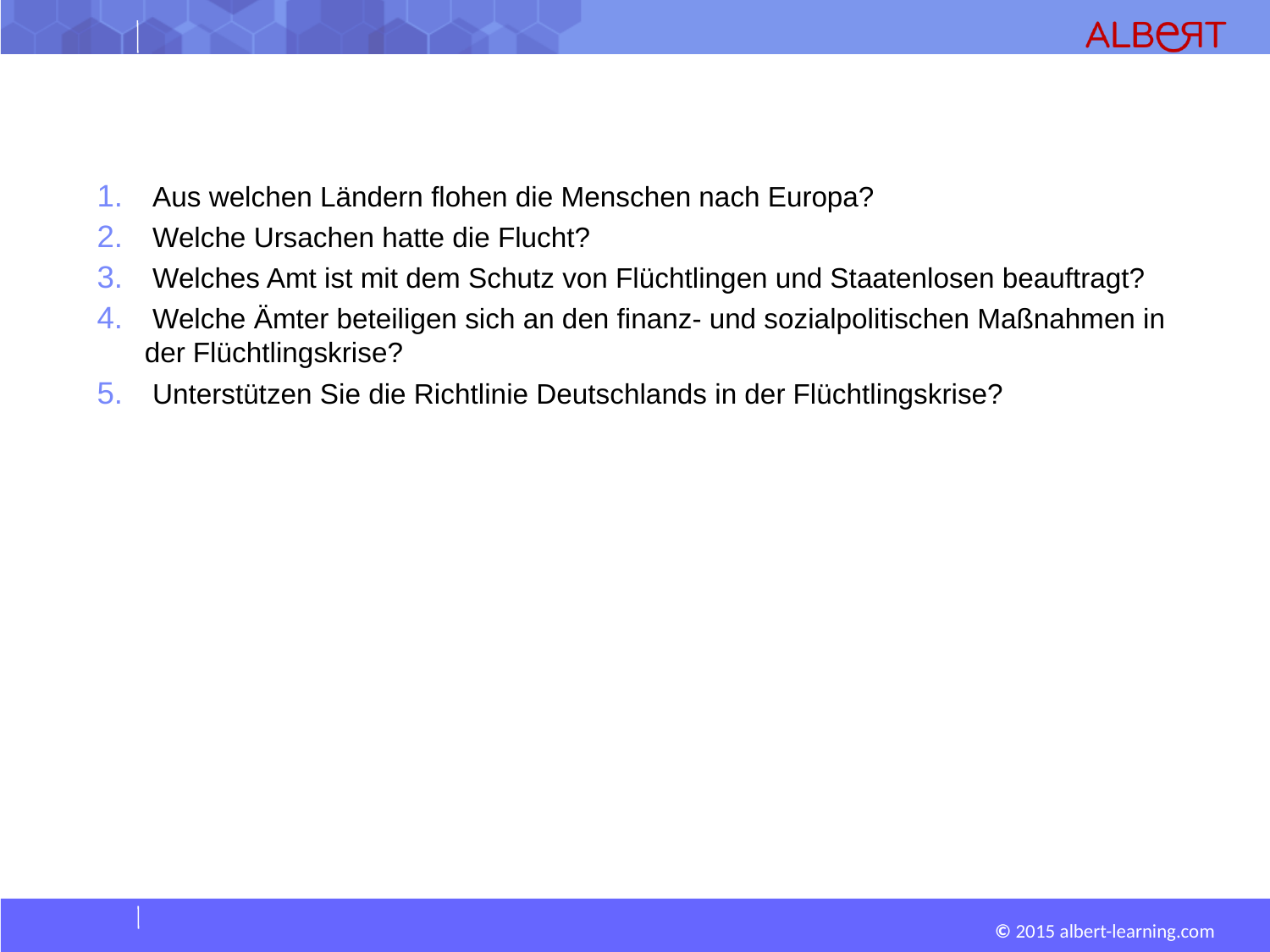

Aus welchen Ländern flohen die Menschen nach Europa?
 Welche Ursachen hatte die Flucht?
 Welches Amt ist mit dem Schutz von Flüchtlingen und Staatenlosen beauftragt?
 Welche Ämter beteiligen sich an den finanz- und sozialpolitischen Maßnahmen in der Flüchtlingskrise?
 Unterstützen Sie die Richtlinie Deutschlands in der Flüchtlingskrise?